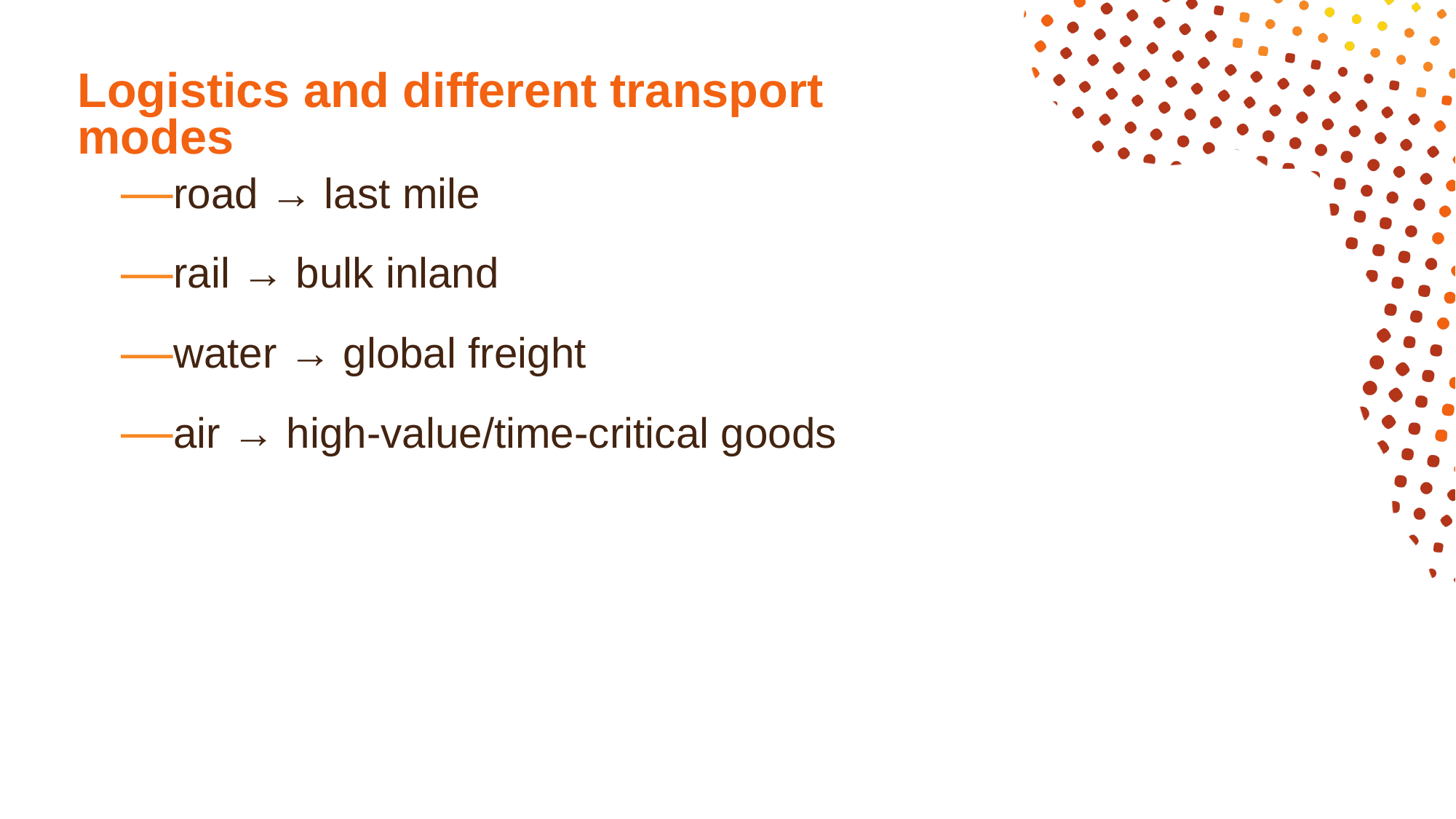

# Logistics and different transport modes
road → last mile
rail → bulk inland
water → global freight
air → high-value/time-critical goods